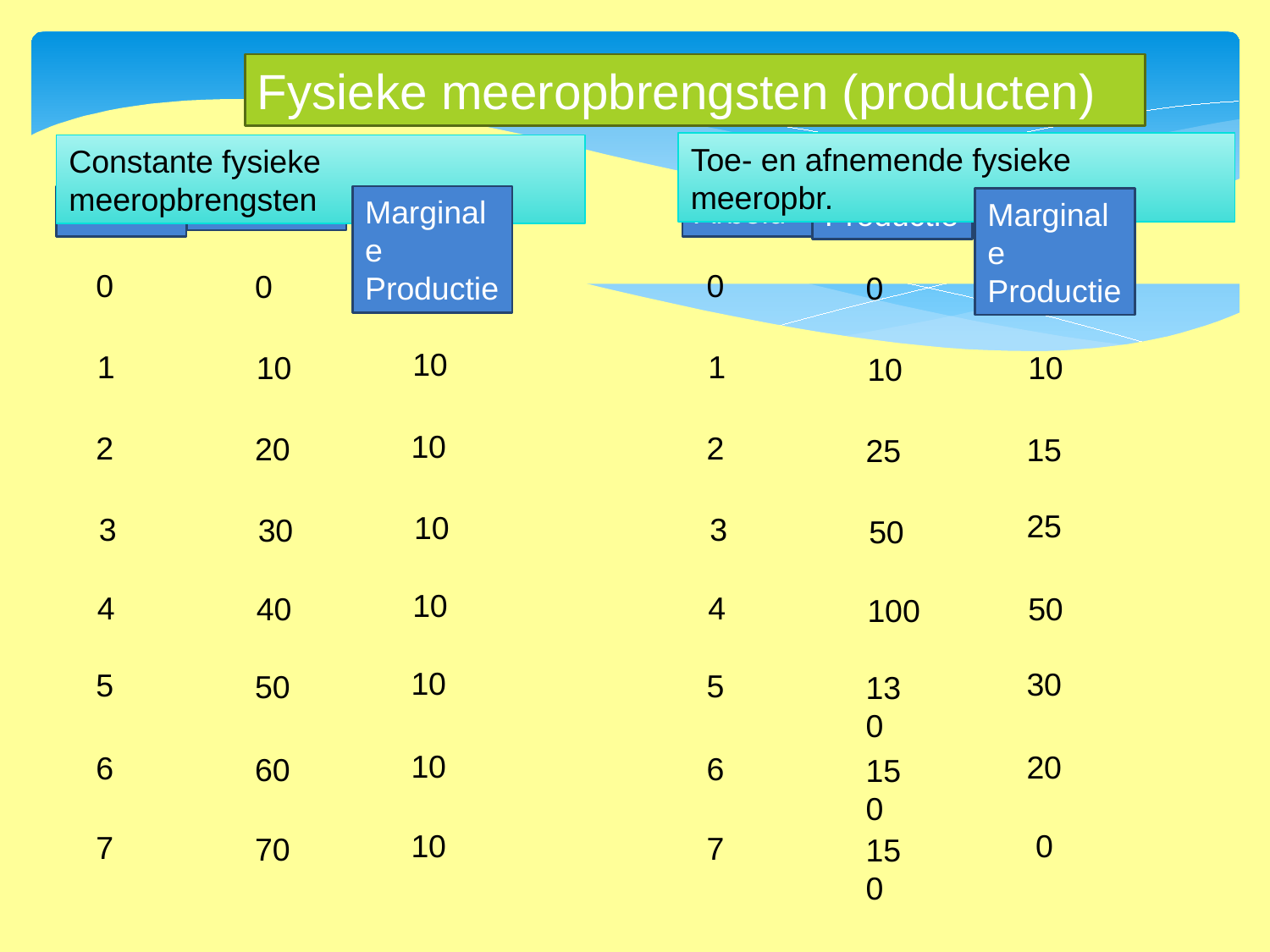

Fysieke meeropbrengsten (producten)
Toe- en afnemende fysieke meeropbr.
Constante fysieke meeropbrengsten
Productie
Arbeid
Marginale
Productie
Arbeid
Marginale
Productie
Productie
0
0
0
0
10
1
1
10
10
10
10
2
2
20
15
25
25
10
3
3
30
50
10
4
4
40
50
100
10
30
5
5
50
130
10
20
6
6
60
150
10
 0
7
7
70
150